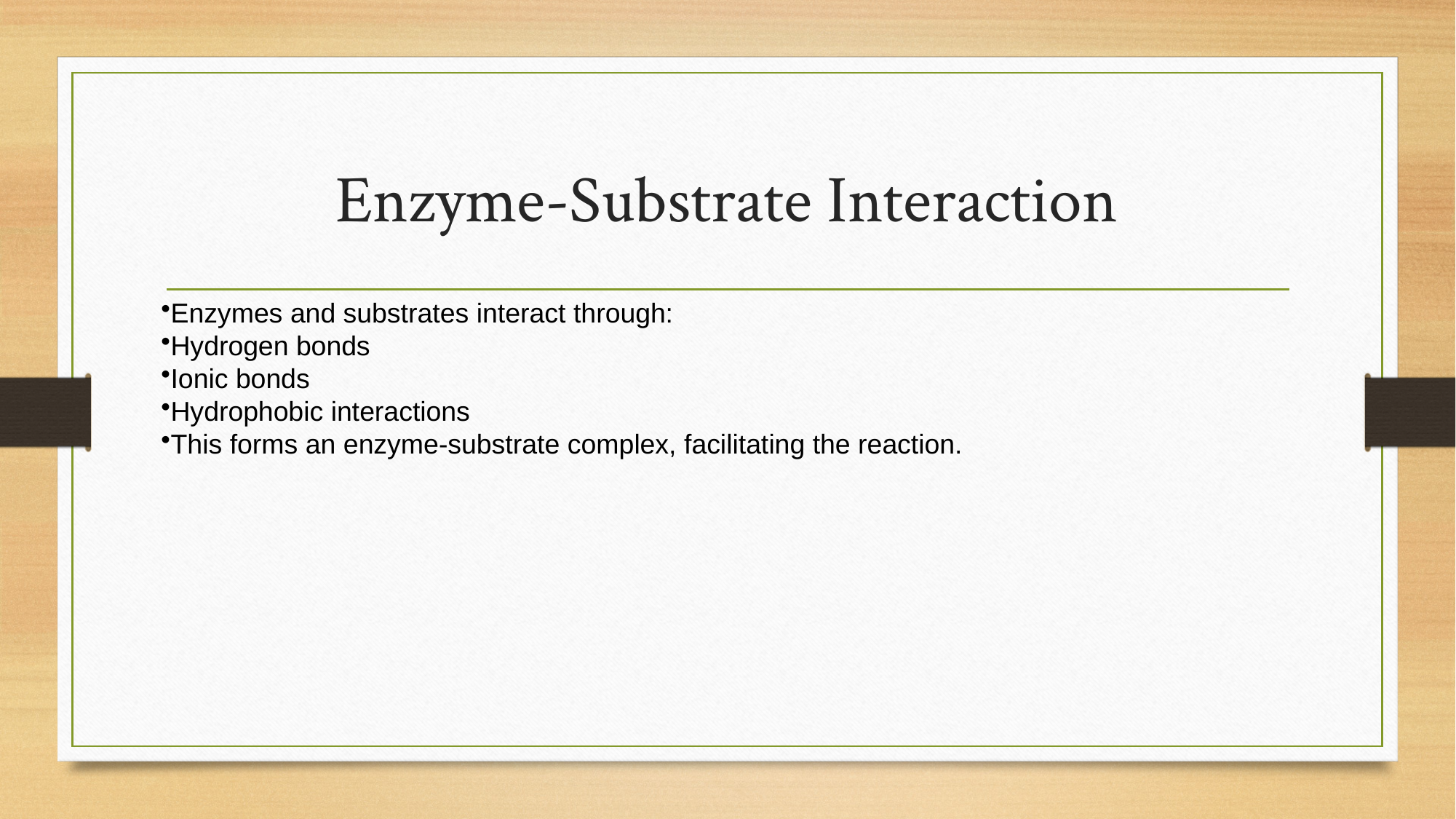

# Enzyme-Substrate Interaction

Enzymes and substrates interact through:
Hydrogen bonds
Ionic bonds
Hydrophobic interactions
This forms an enzyme-substrate complex, facilitating the reaction.